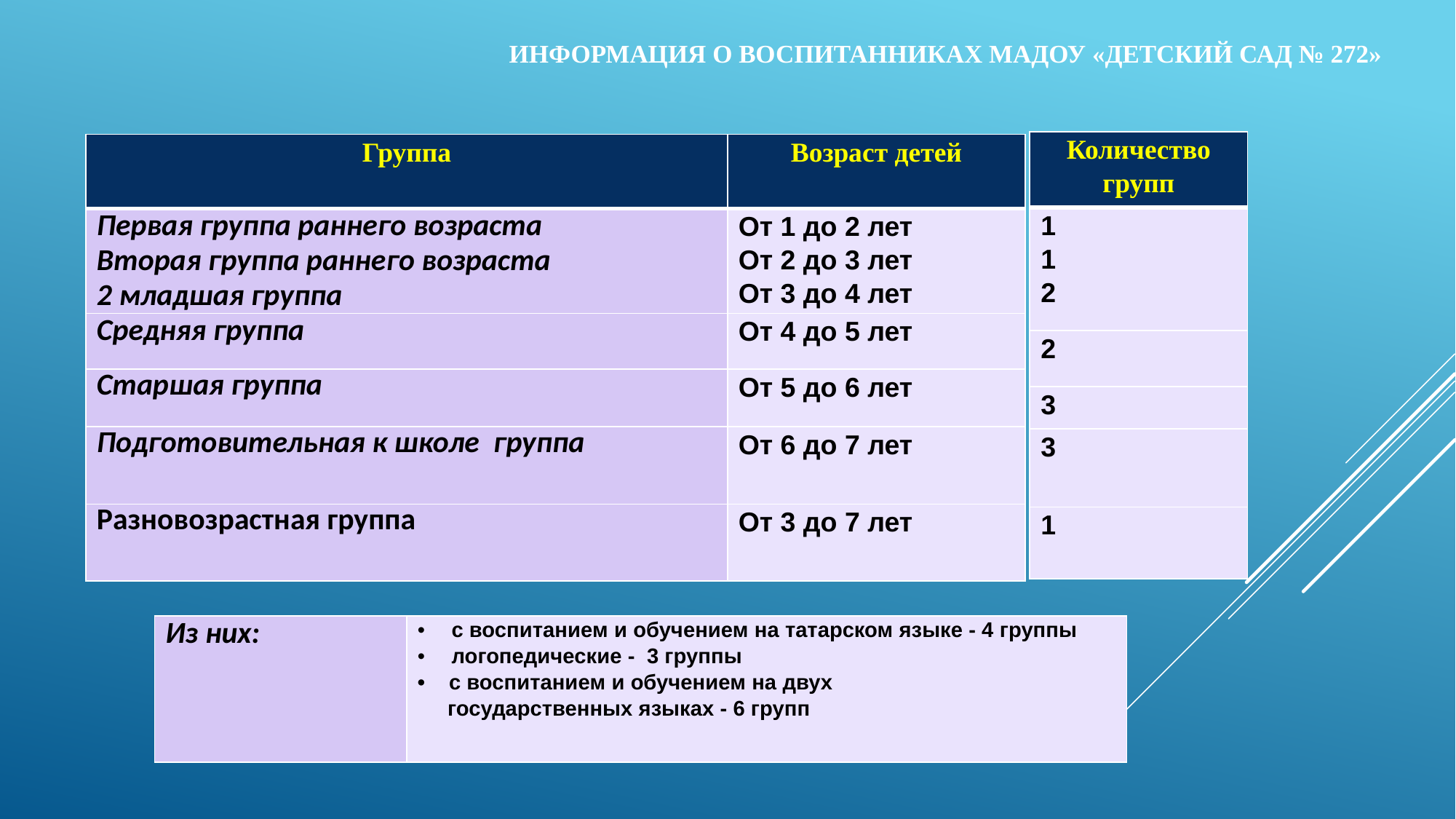

# Информация о воспитанниках МАДОУ «Детский сад № 272»
| Количество групп |
| --- |
| 1 1 2 |
| 2 |
| 3 |
| 3 |
| 1 |
| Группа | Возраст детей |
| --- | --- |
| Первая группа раннего возраста Вторая группа раннего возраста 2 младшая группа | От 1 до 2 лет От 2 до 3 лет От 3 до 4 лет |
| Средняя группа | От 4 до 5 лет |
| Старшая группа | От 5 до 6 лет |
| Подготовительная к школе группа | От 6 до 7 лет |
| --- | --- |
| Разновозрастная группа | От 3 до 7 лет |
| Из них: | с воспитанием и обучением на татарском языке - 4 группы логопедические - 3 группы • с воспитанием и обучением на двух государственных языках - 6 групп |
| --- | --- |